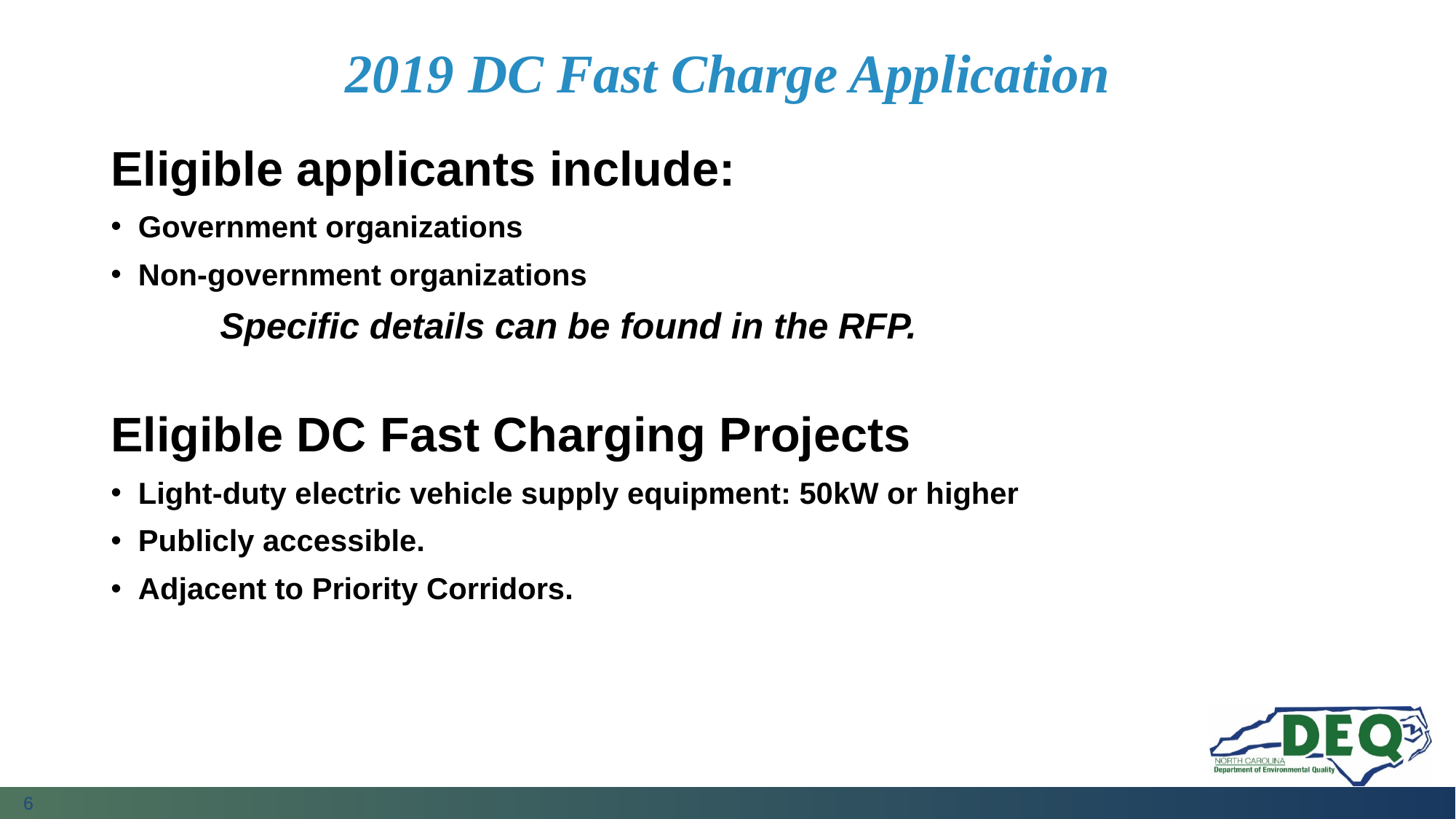

# 2019 DC Fast Charge Application
Eligible applicants include:
Government organizations
Non-government organizations
	Specific details can be found in the RFP.

Eligible DC Fast Charging Projects
Light-duty electric vehicle supply equipment: 50kW or higher
Publicly accessible.
Adjacent to Priority Corridors.

6